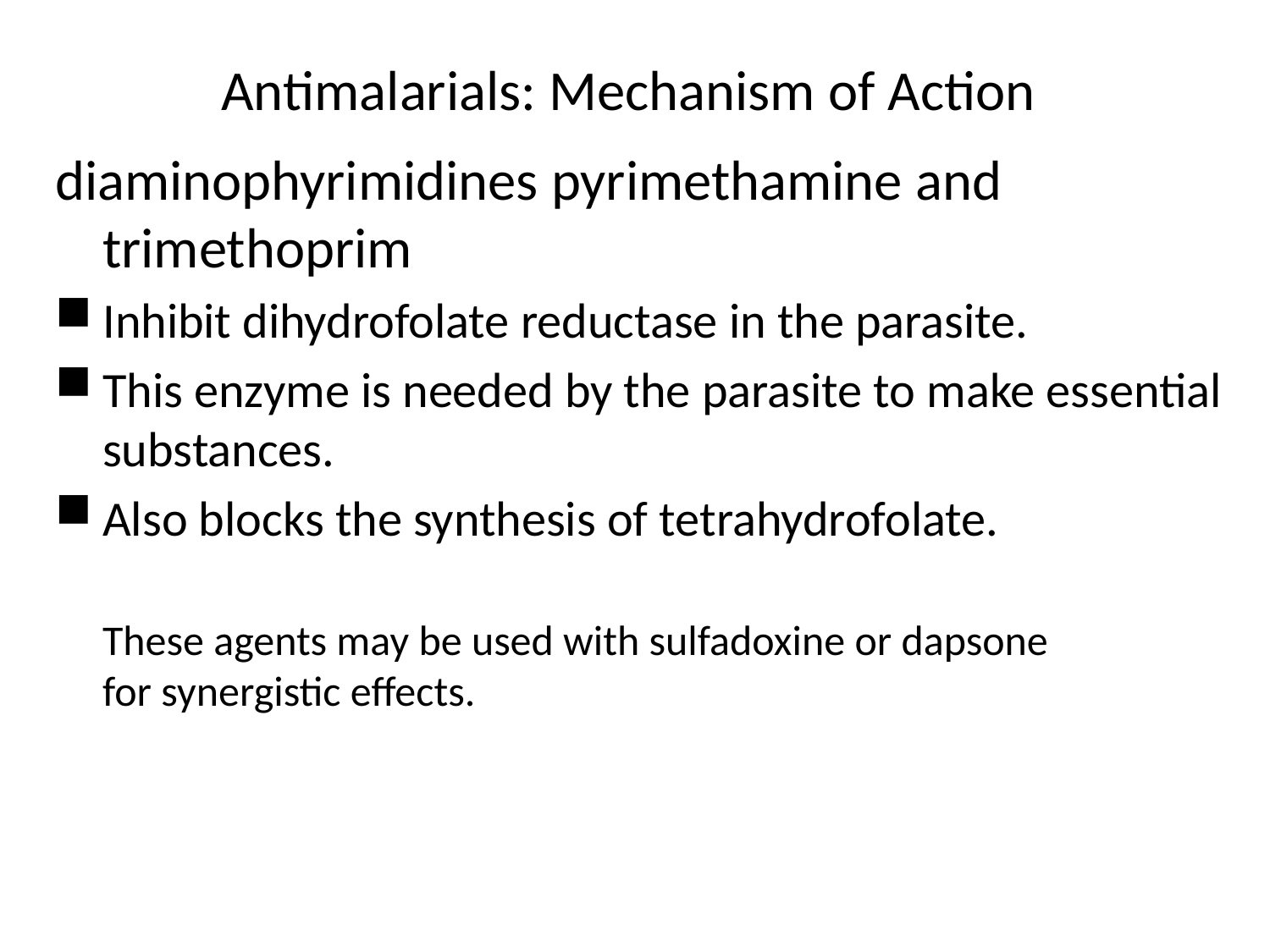

# Antimalarials: Mechanism of Action
diaminophyrimidines pyrimethamine and trimethoprim
Inhibit dihydrofolate reductase in the parasite.
This enzyme is needed by the parasite to make essential substances.
Also blocks the synthesis of tetrahydrofolate.
	These agents may be used with sulfadoxine or dapsone
for synergistic effects.